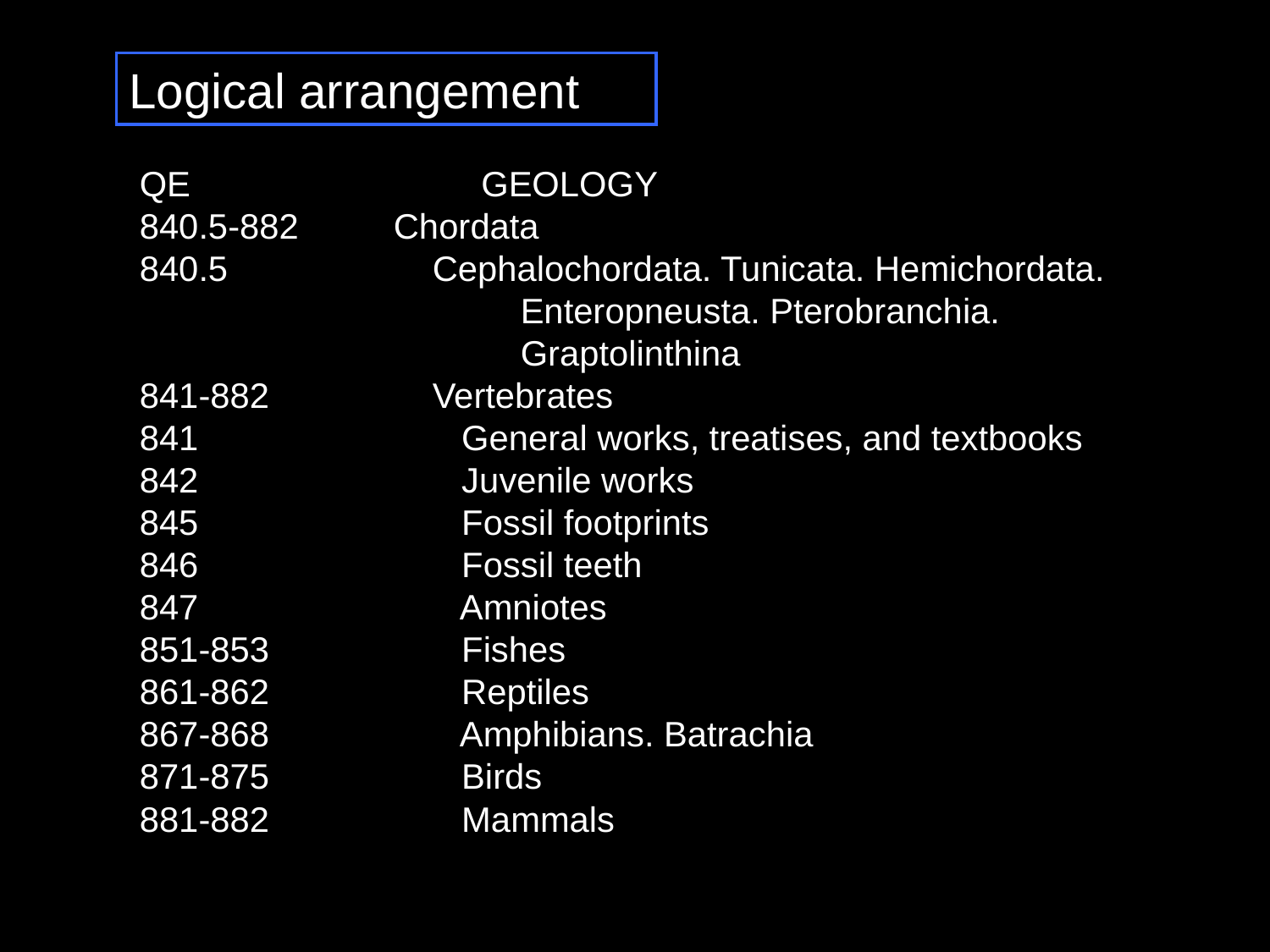

Logical arrangement
QE		         GEOLOGY
840.5-882	Chordata
840.5		    Cephalochordata. Tunicata. Hemichordata. 				Enteropneusta. Pterobranchia. 					Graptolinthina
841-882	    Vertebrates
841		       General works, treatises, and textbooks
842		       Juvenile works
845		       Fossil footprints
846		       Fossil teeth
847		       Amniotes
851-853	       Fishes
861-862	       Reptiles
867-868	       Amphibians. Batrachia
871-875	       Birds
881-882	       Mammals